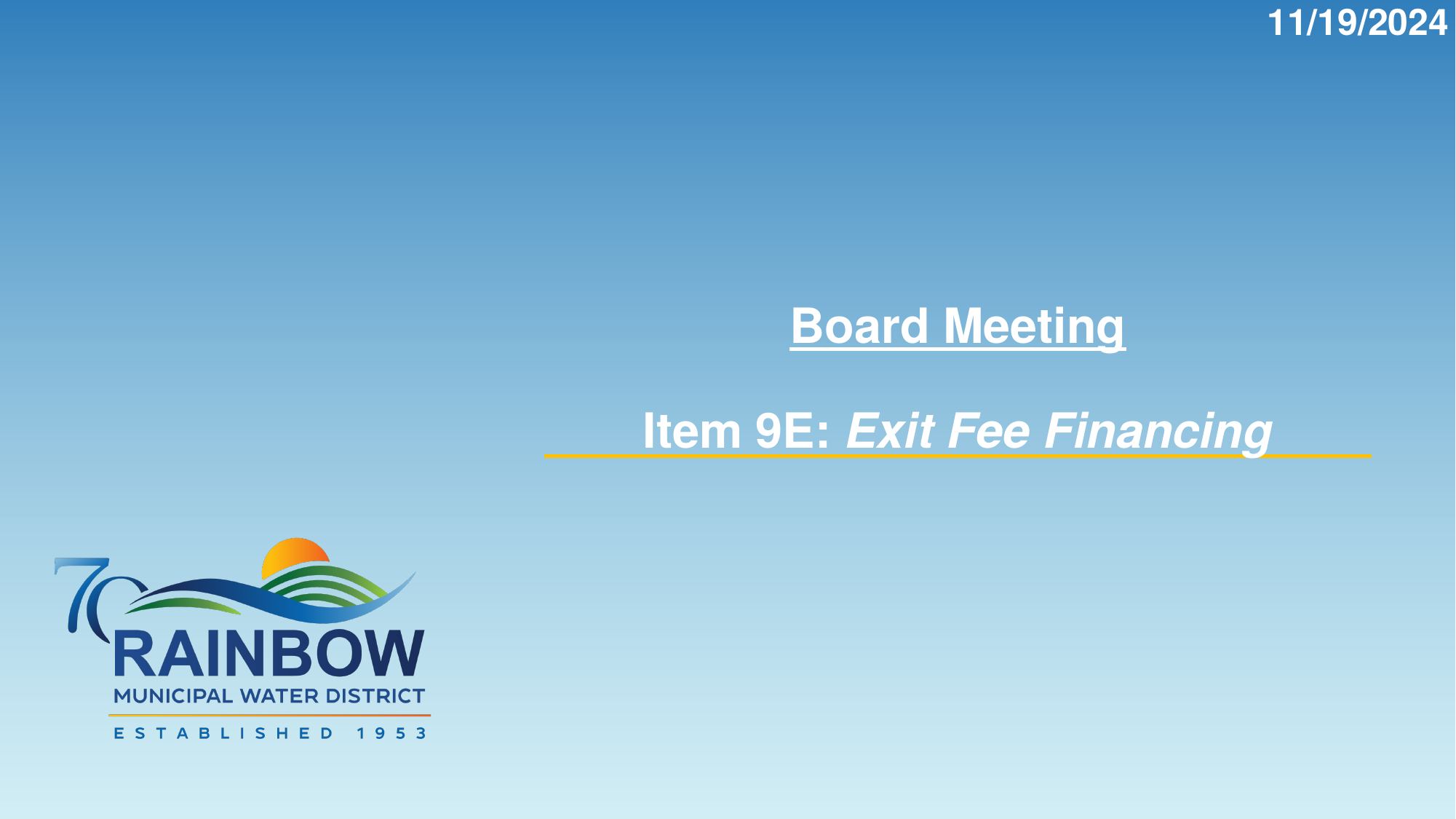

11/19/2024
# Board Meeting Item 9E: Exit Fee Financing